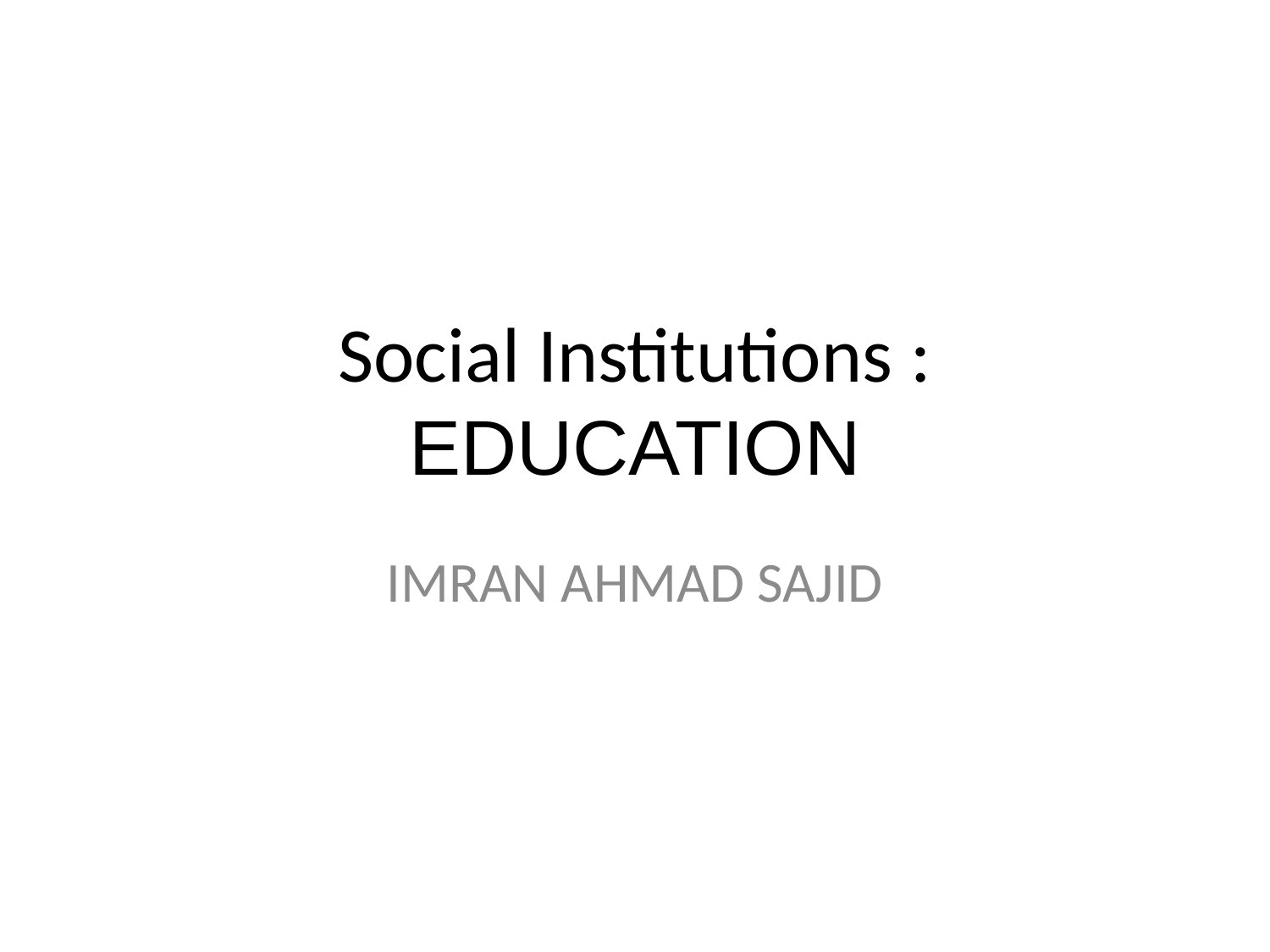

# Social Institutions : EDUCATION
IMRAN AHMAD SAJID